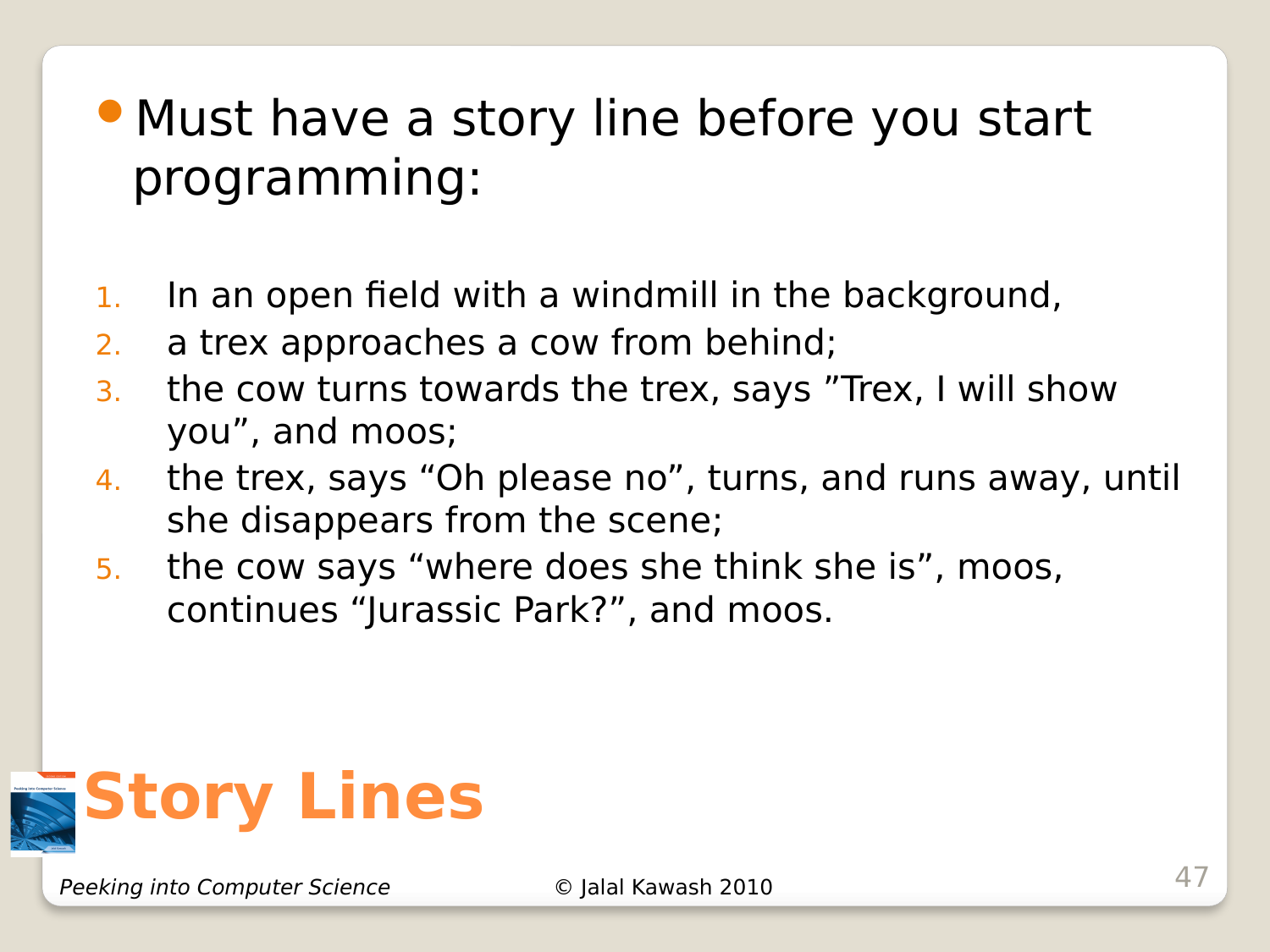

Must have a story line before you start programming:

In an open field with a windmill in the background,
a trex approaches a cow from behind;
the cow turns towards the trex, says ”Trex, I will show you”, and moos;
the trex, says “Oh please no”, turns, and runs away, until she disappears from the scene;
the cow says “where does she think she is”, moos, continues “Jurassic Park?”, and moos.
# Story Lines
47